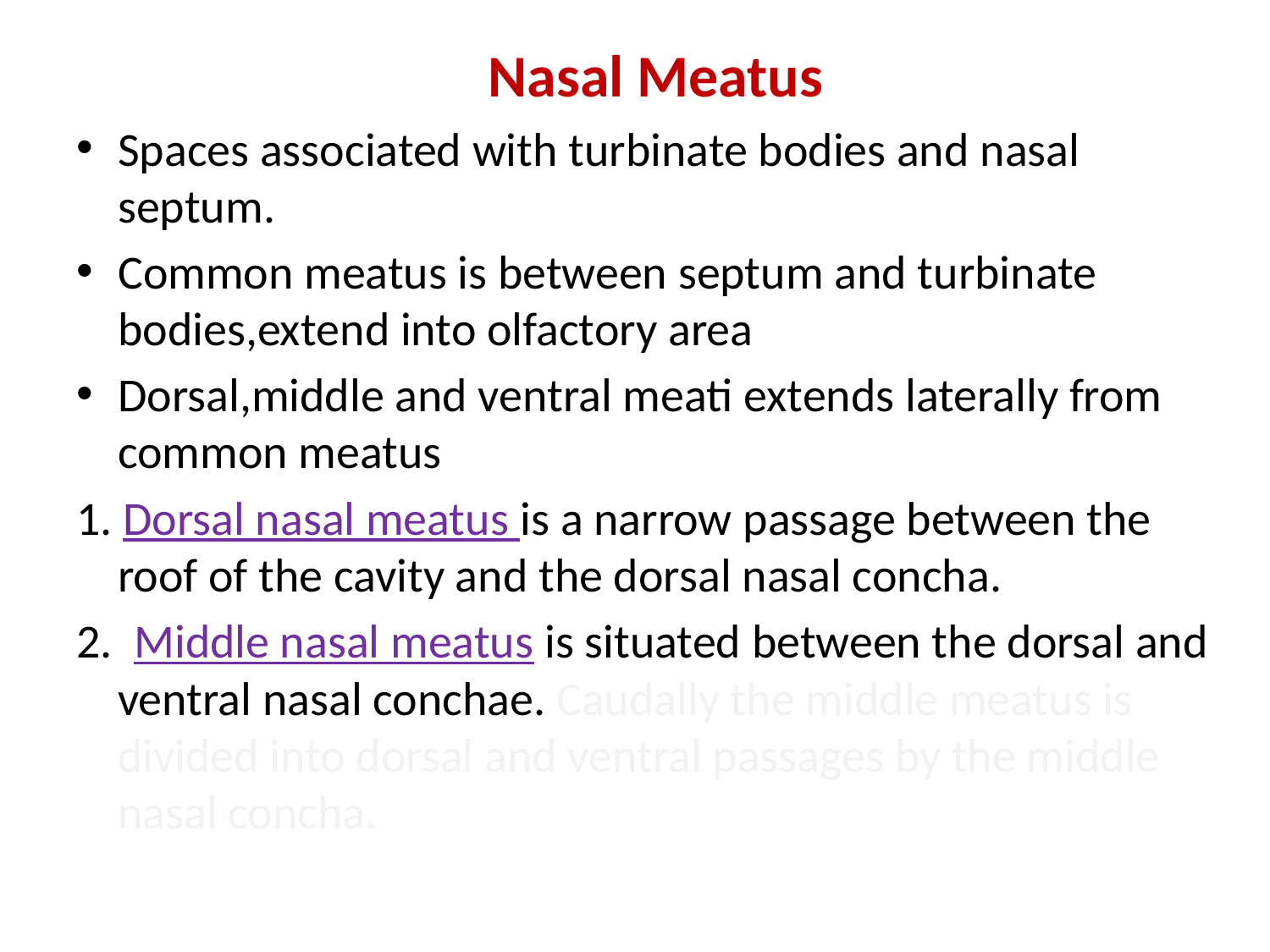

Nasal Meatus
Spaces associated with turbinate bodies and nasal septum.
Common meatus is between septum and turbinate bodies,extend into olfactory area
Dorsal,middle and ventral meati extends laterally from common meatus
1. Dorsal nasal meatus is a narrow passage between the roof of the cavity and the dorsal nasal concha.
2.  Middle nasal meatus is situated between the dorsal and ventral nasal conchae. Caudally the middle meatus is divided into dorsal and ventral passages by the middle nasal concha.